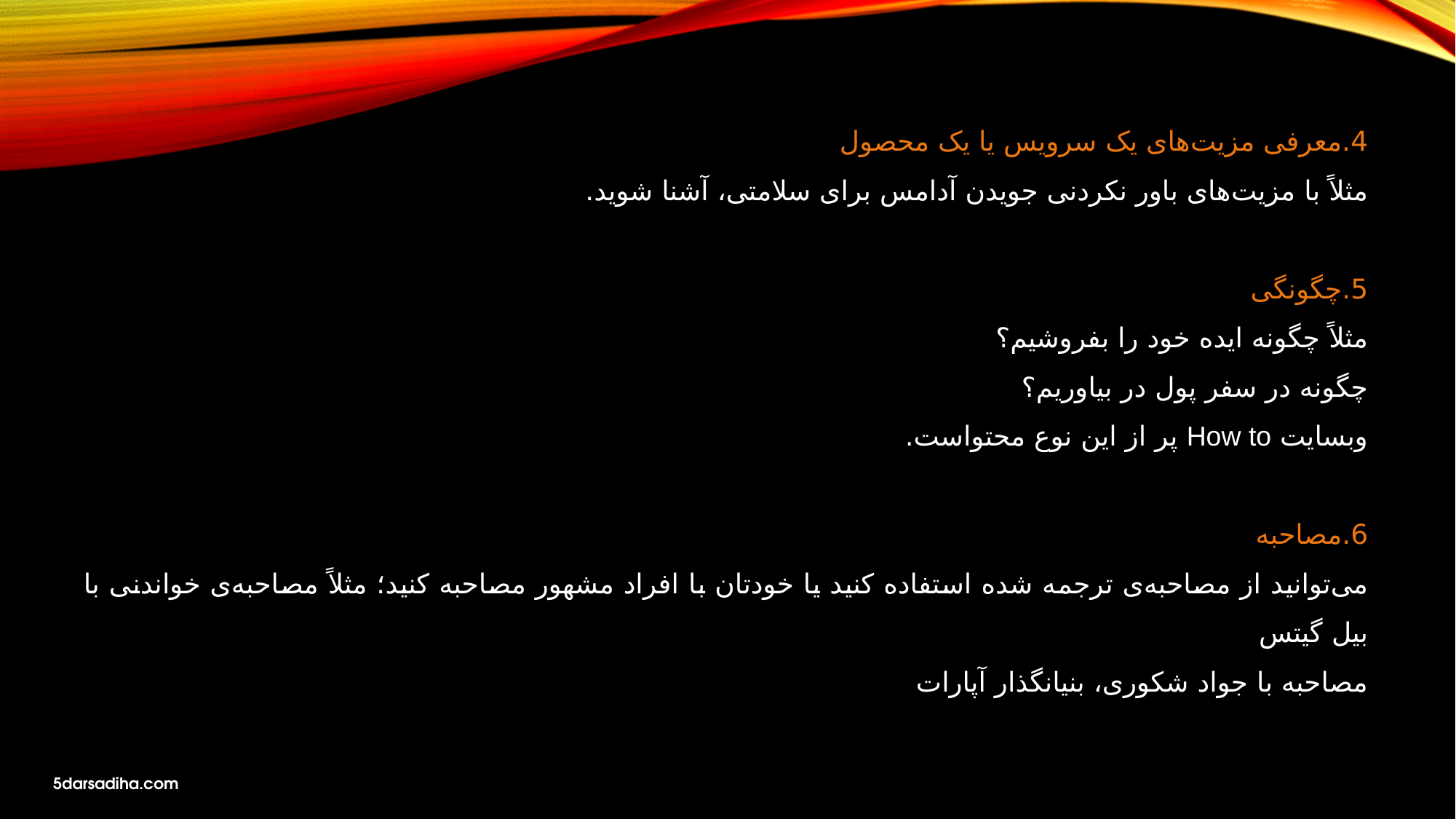

4.معرفی مزیت‌های یک سرویس یا یک محصول
مثلاً با مزیت‌های باور نکردنی جویدن آدامس برای سلامتی، آشنا شوید.

5.چگونگی
مثلاً چگونه ایده خود را بفروشیم؟
چگونه در سفر پول در بیاوریم؟
وبسایت How to پر از این نوع محتواست.

6.مصاحبه
می‌توانید از مصاحبه‌ی ترجمه شده استفاده کنید یا خودتان با افراد مشهور مصاحبه کنید؛ مثلاً مصاحبه‌ی خواندنی با بیل گیتس
مصاحبه با جواد شکوری، بنیانگذار آپارات
5darsadiha.com